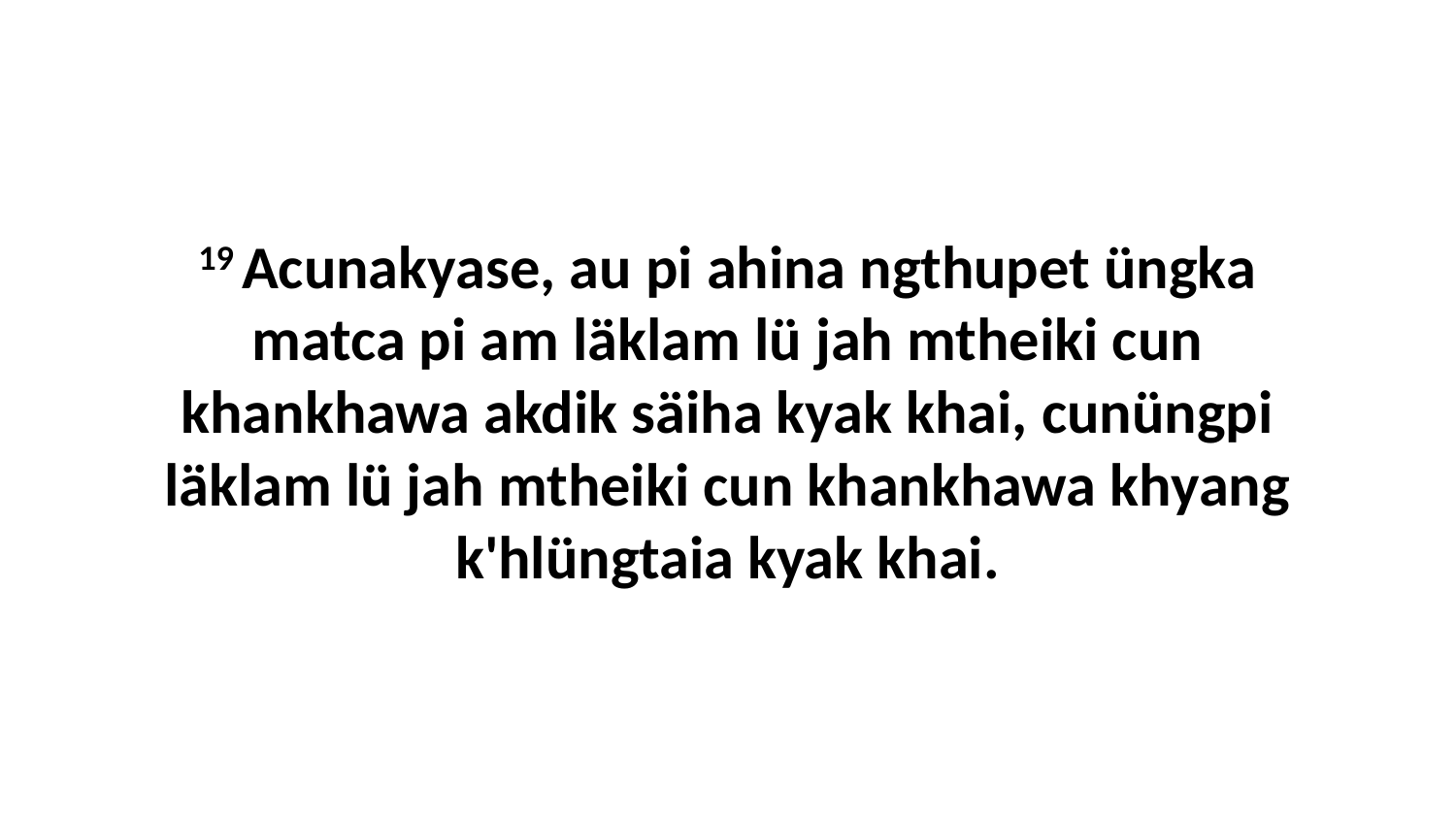

19 Acunakyase, au pi ahina ngthupet üngka matca pi am läklam lü jah mtheiki cun khankhawa akdik säiha kyak khai, cunüngpi läklam lü jah mtheiki cun khankhawa khyang k'hlüngtaia kyak khai.